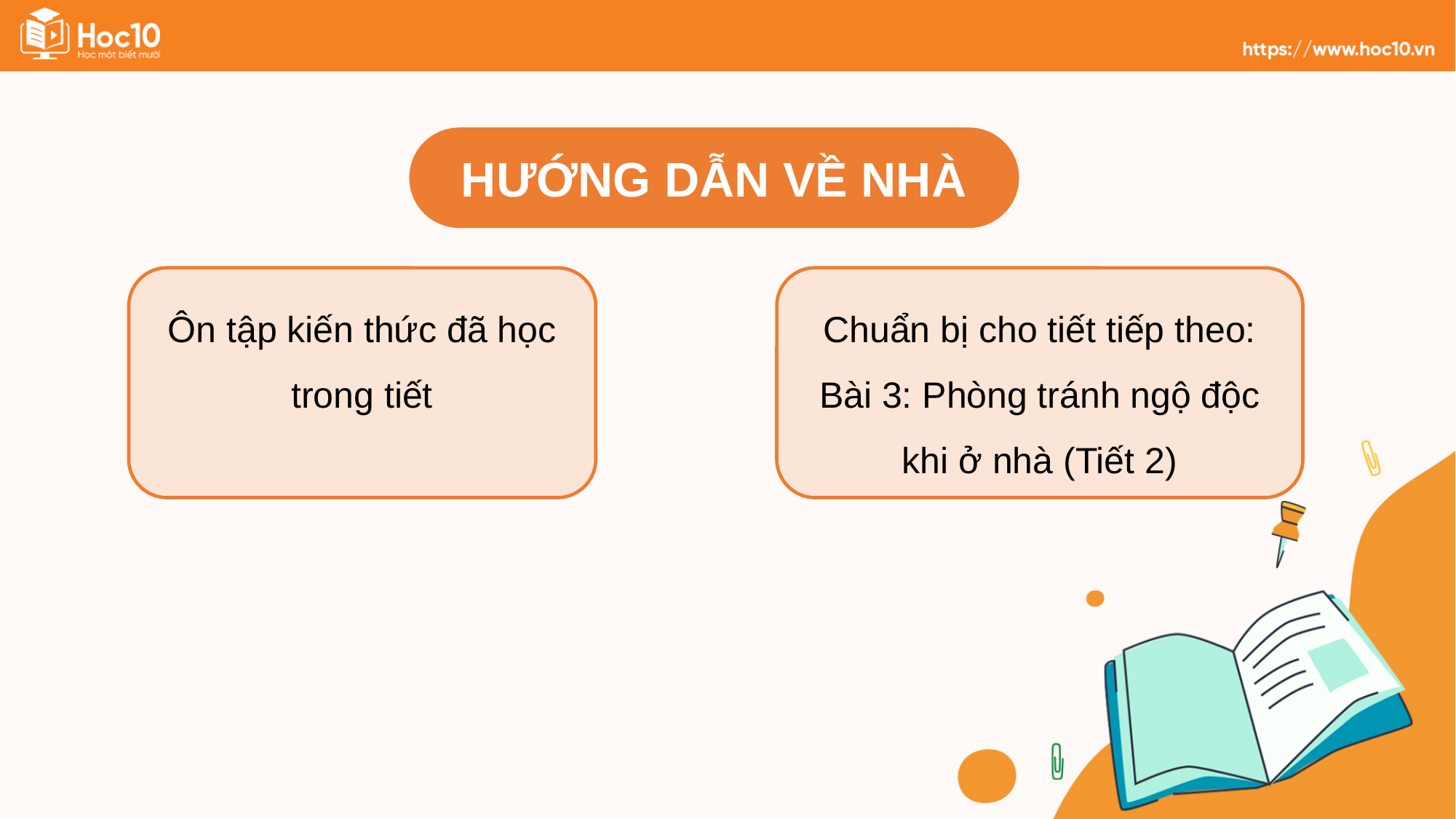

HƯỚNG DẪN VỀ NHÀ
Ôn tập kiến thức đã học trong tiết

Chuẩn bị cho tiết tiếp theo: Bài 3: Phòng tránh ngộ độc khi ở nhà (Tiết 2)